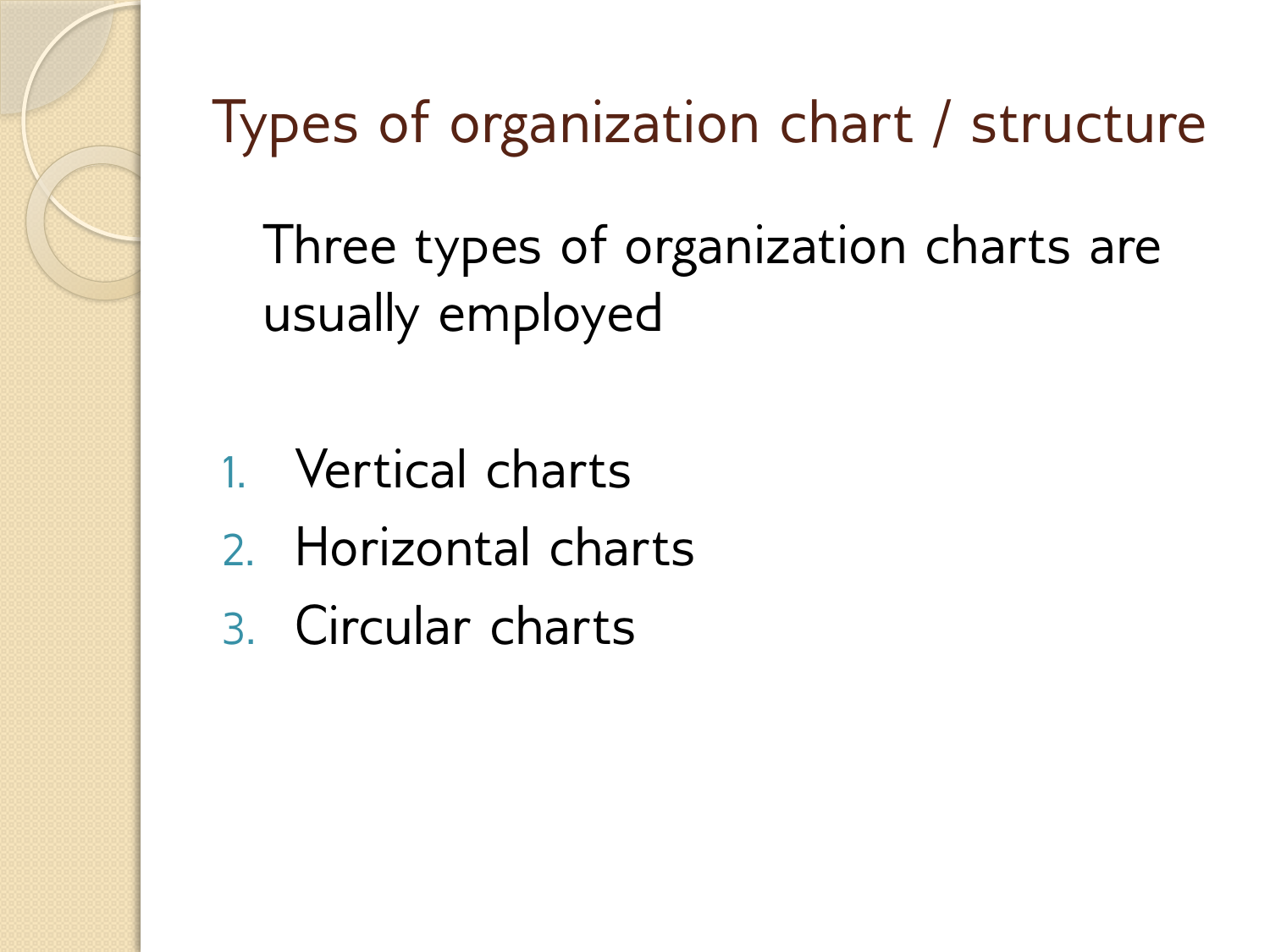

# Types of organization chart / structure
 	Three types of organization charts are usually employed

Vertical charts
Horizontal charts
Circular charts